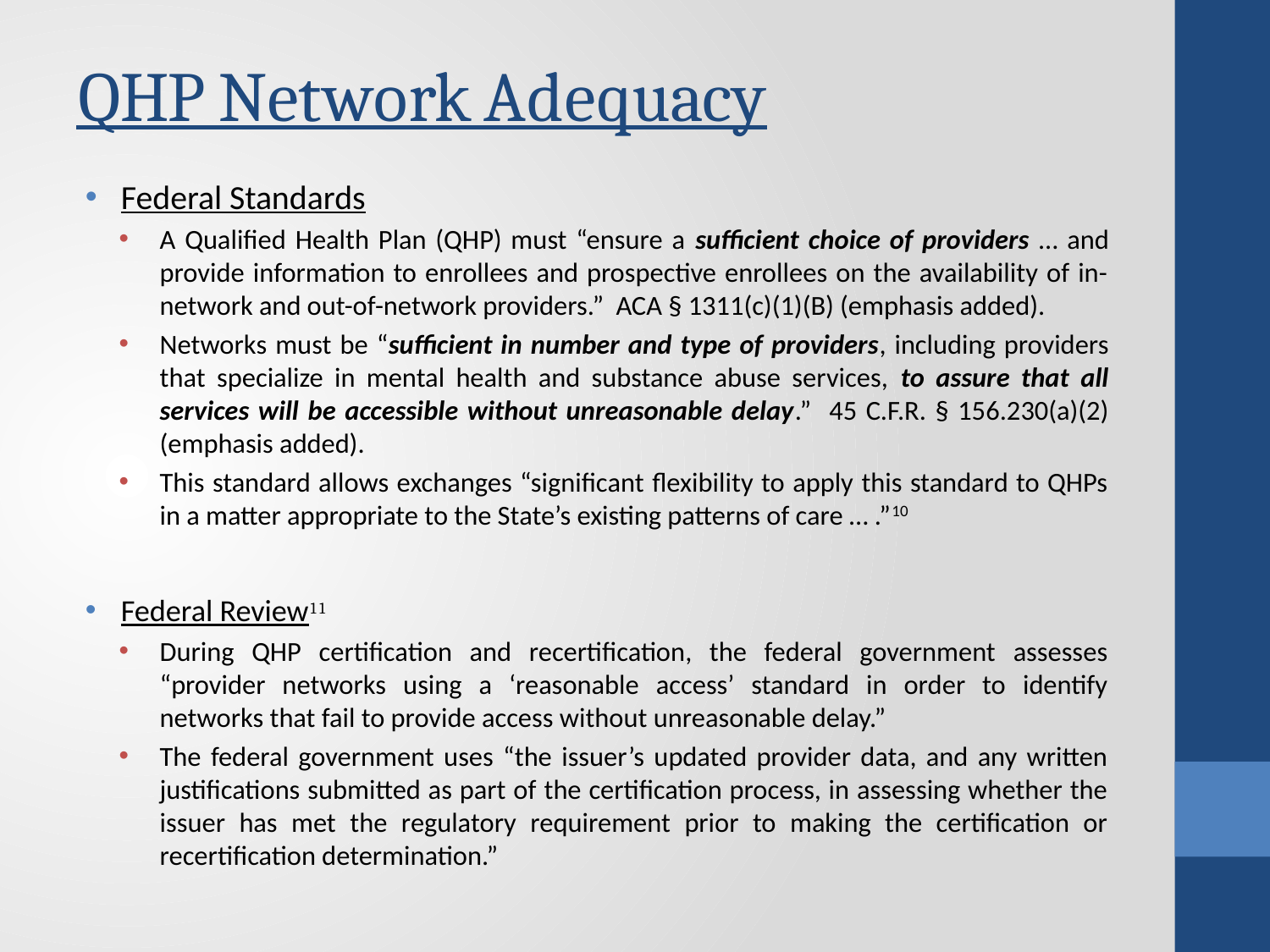

# QHP Network Adequacy
Federal Standards
A Qualified Health Plan (QHP) must “ensure a sufficient choice of providers … and provide information to enrollees and prospective enrollees on the availability of in-network and out-of-network providers.”  ACA § 1311(c)(1)(B) (emphasis added).
Networks must be “sufficient in number and type of providers, including providers that specialize in mental health and substance abuse services, to assure that all services will be accessible without unreasonable delay.”  45 C.F.R. § 156.230(a)(2) (emphasis added).
This standard allows exchanges “significant flexibility to apply this standard to QHPs in a matter appropriate to the State’s existing patterns of care … .”10

Federal Review11
During QHP certification and recertification, the federal government assesses “provider networks using a ‘reasonable access’ standard in order to identify networks that fail to provide access without unreasonable delay.”
The federal government uses “the issuer’s updated provider data, and any written justifications submitted as part of the certification process, in assessing whether the issuer has met the regulatory requirement prior to making the certification or recertification determination.”